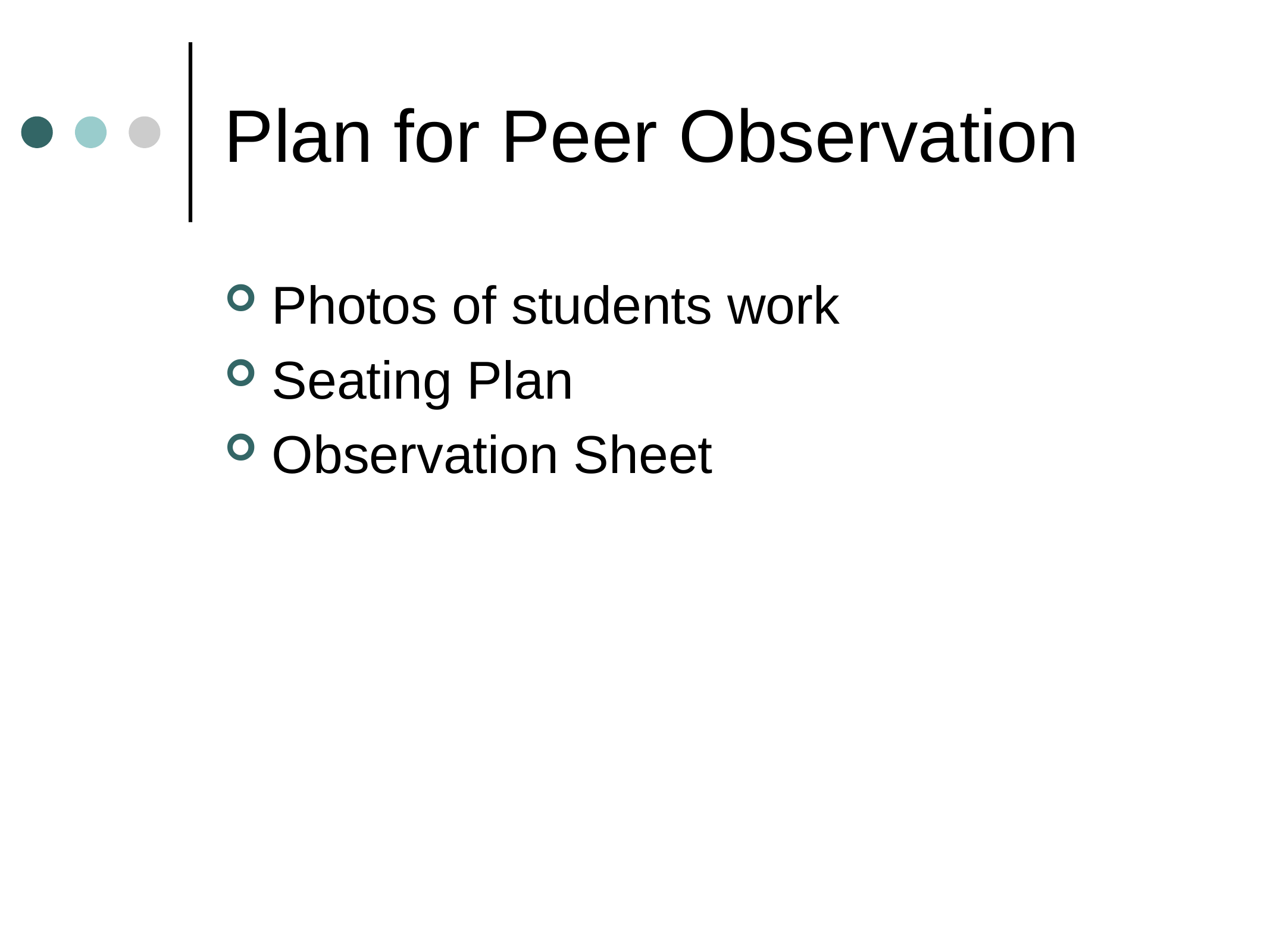

# Plan for Peer Observation
Photos of students work
Seating Plan
Observation Sheet